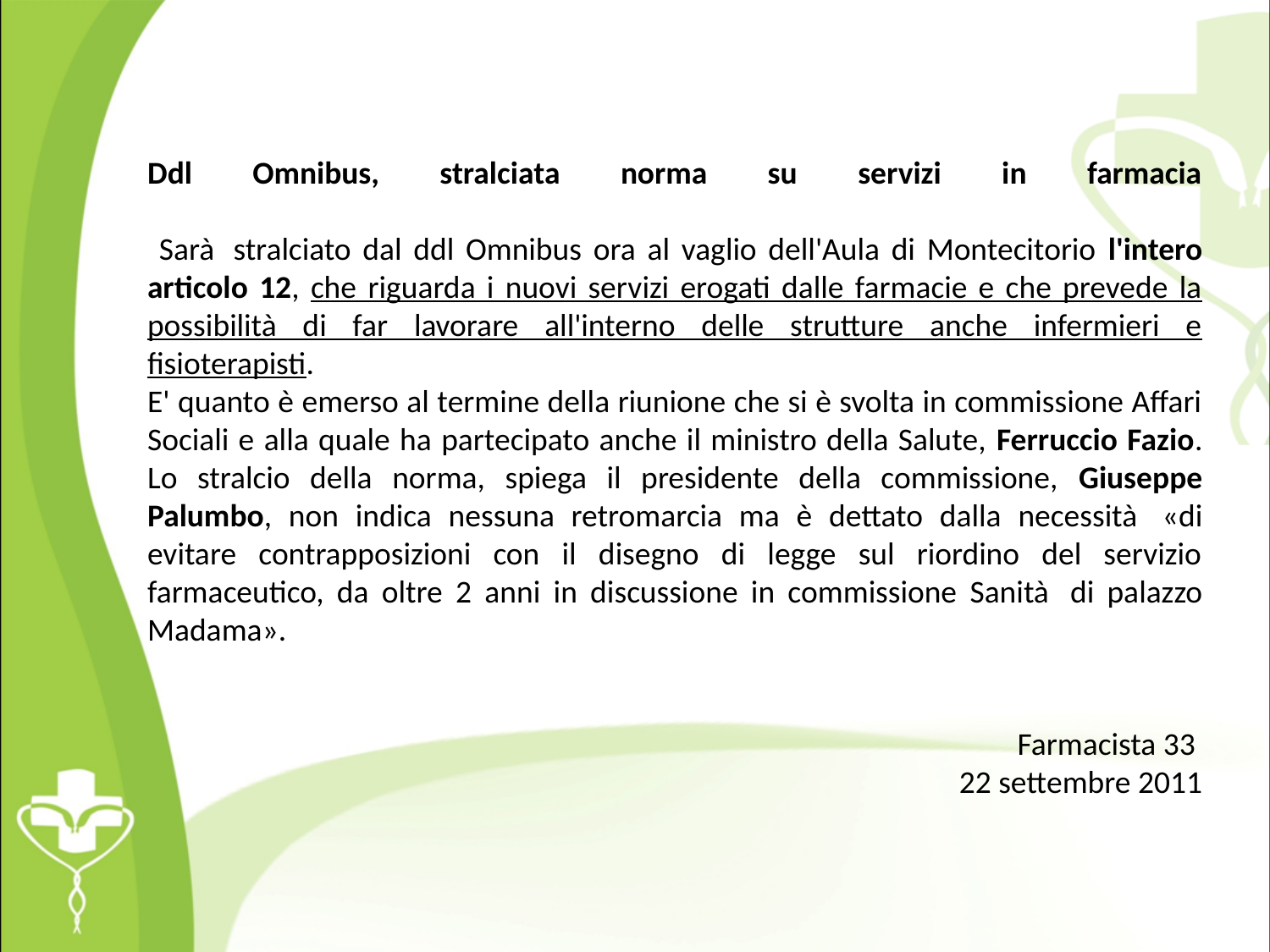

Ddl Omnibus, stralciata norma su servizi in farmacia
 Sarà  stralciato dal ddl Omnibus ora al vaglio dell'Aula di Montecitorio l'intero articolo 12, che riguarda i nuovi servizi erogati dalle farmacie e che prevede la possibilità di far lavorare all'interno delle strutture anche infermieri e fisioterapisti.
E' quanto è emerso al termine della riunione che si è svolta in commissione Affari Sociali e alla quale ha partecipato anche il ministro della Salute, Ferruccio Fazio. Lo stralcio della norma, spiega il presidente della commissione, Giuseppe Palumbo, non indica nessuna retromarcia ma è dettato dalla necessità  «di evitare contrapposizioni con il disegno di legge sul riordino del servizio farmaceutico, da oltre 2 anni in discussione in commissione Sanità  di palazzo Madama».

Farmacista 33
22 settembre 2011